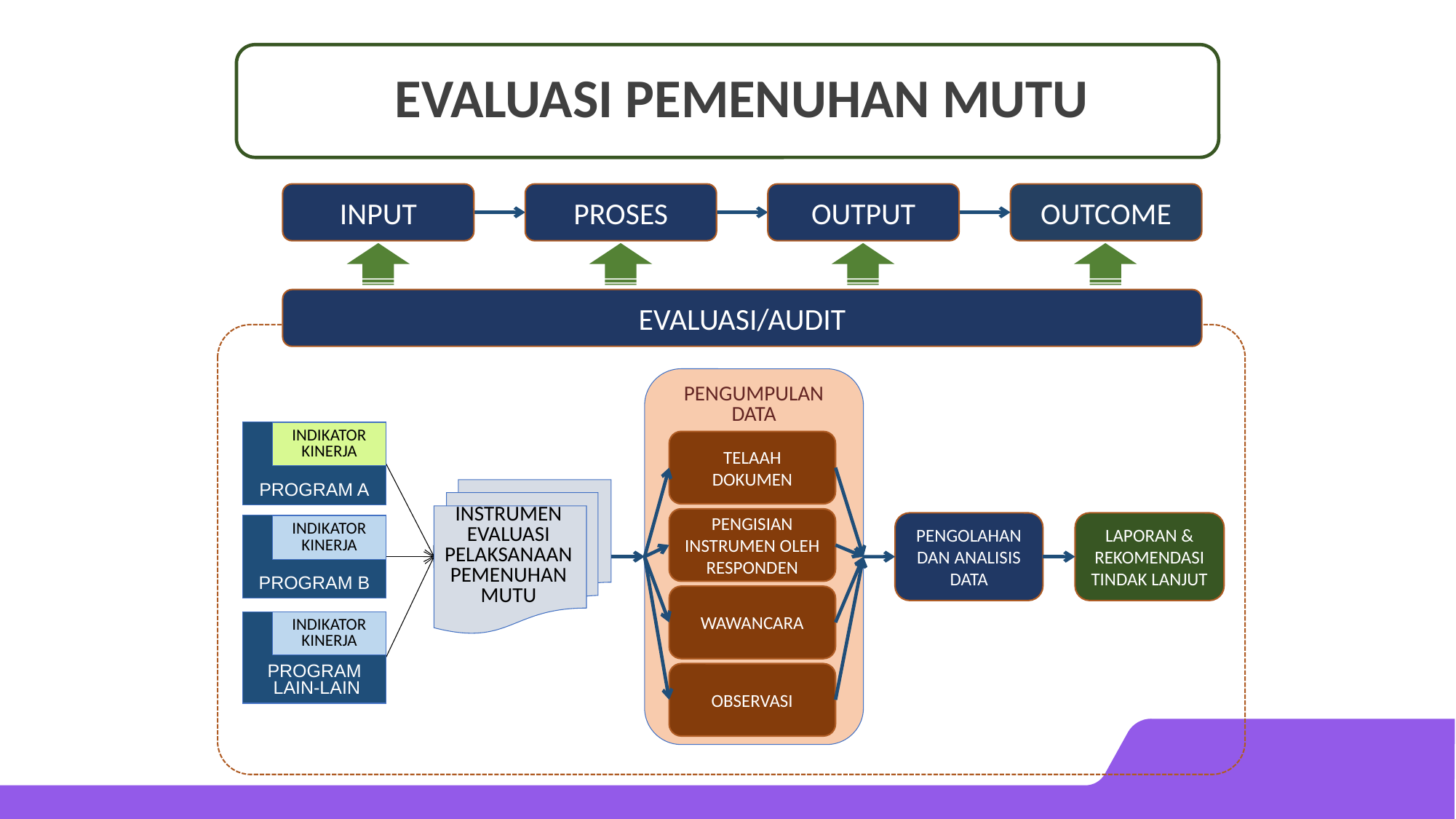

# Evaluasi Pemenuhan Mutu

INPUT
PROSES
OUTPUT
OUTCOME

EVALUASI/AUDIT

PENGUMPULAN DATA
PROGRAM A
INDIKATOR KINERJA
TELAAH DOKUMEN

INSTRUMEN
EVALUASI PELAKSANAAN PEMENUHAN MUTU
PENGISIAN INSTRUMEN OLEH RESPONDEN
PENGOLAHAN DAN ANALISIS DATA
LAPORAN & REKOMENDASI TINDAK LANJUT
PROGRAM B
INDIKATOR KINERJA
WAWANCARA
INDIKATOR KINERJA
PROGRAM
 LAIN-LAIN
OBSERVASI